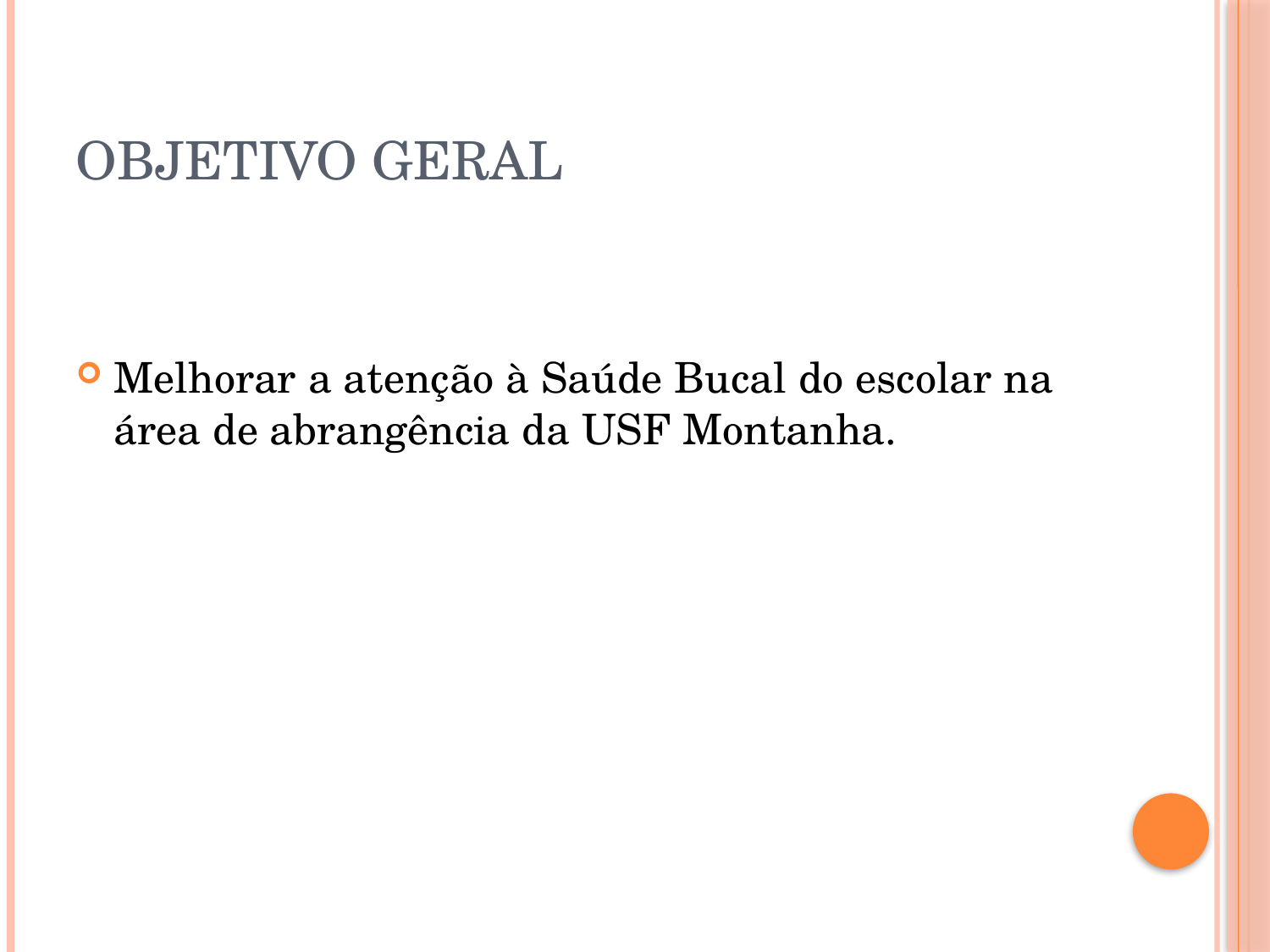

# Objetivo Geral

Melhorar a atenção à Saúde Bucal do escolar na área de abrangência da USF Montanha.